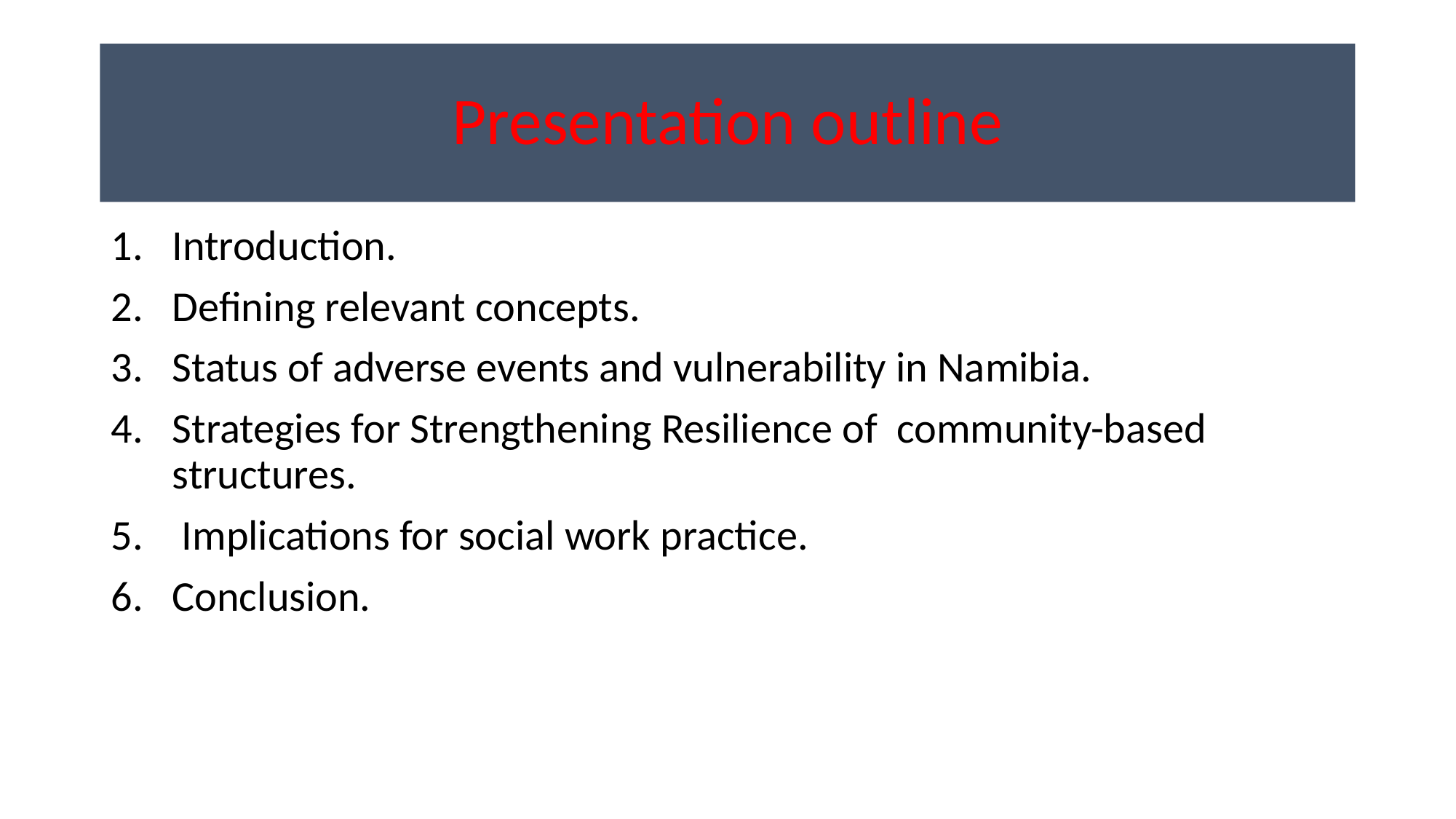

# Presentation outline
Introduction.
Defining relevant concepts.
Status of adverse events and vulnerability in Namibia.
Strategies for Strengthening Resilience of  community-based structures.
 Implications for social work practice.
Conclusion.